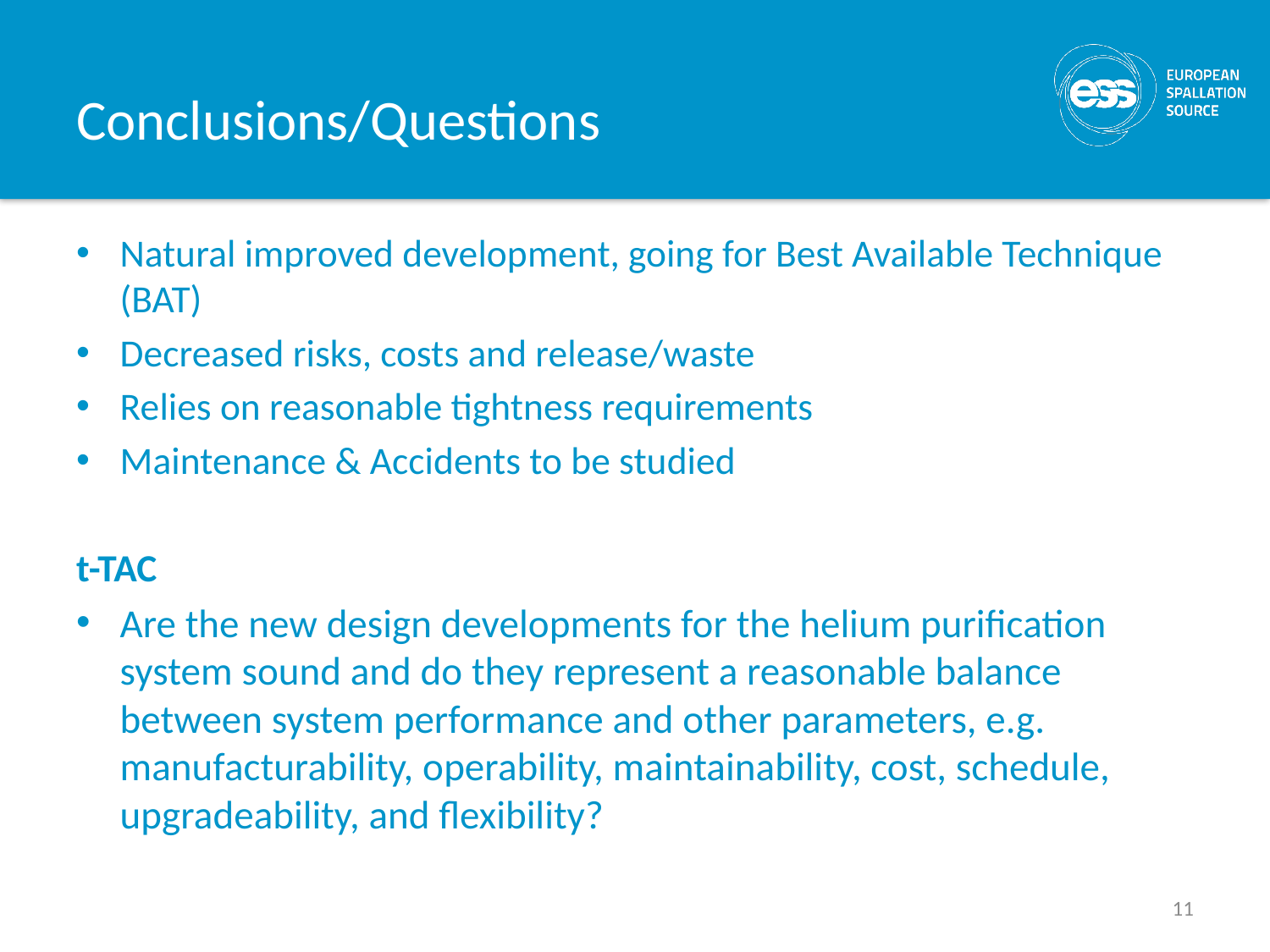

# Conclusions/Questions
Natural improved development, going for Best Available Technique (BAT)
Decreased risks, costs and release/waste
Relies on reasonable tightness requirements
Maintenance & Accidents to be studied

t-TAC
Are the new design developments for the helium purification system sound and do they represent a reasonable balance between system performance and other parameters, e.g. manufacturability, operability, maintainability, cost, schedule, upgradeability, and flexibility?
11